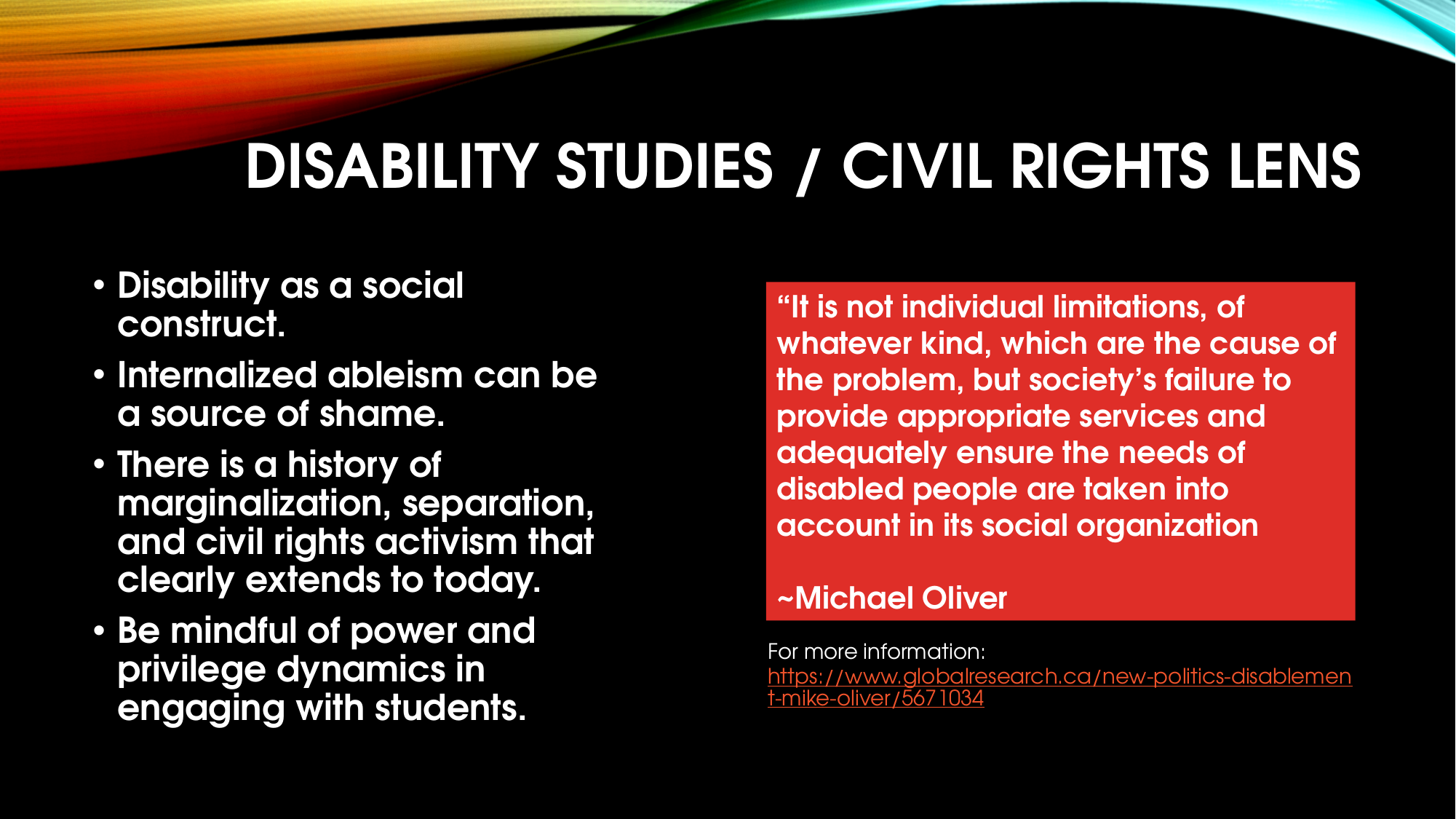

# Disability studies / Civil rights Lens
Disability as a social construct.
Internalized ableism can be a source of shame.
There is a history of marginalization, separation, and civil rights activism that clearly extends to today.
Be mindful of power and privilege dynamics in engaging with students.

“It is not individual limitations, of whatever kind, which are the cause of the problem, but society’s failure to provide appropriate services and adequately ensure the needs of disabled people are taken into account in its social organization

~Michael Oliver
For more information: https://www.globalresearch.ca/new-politics-disablement-mike-oliver/5671034